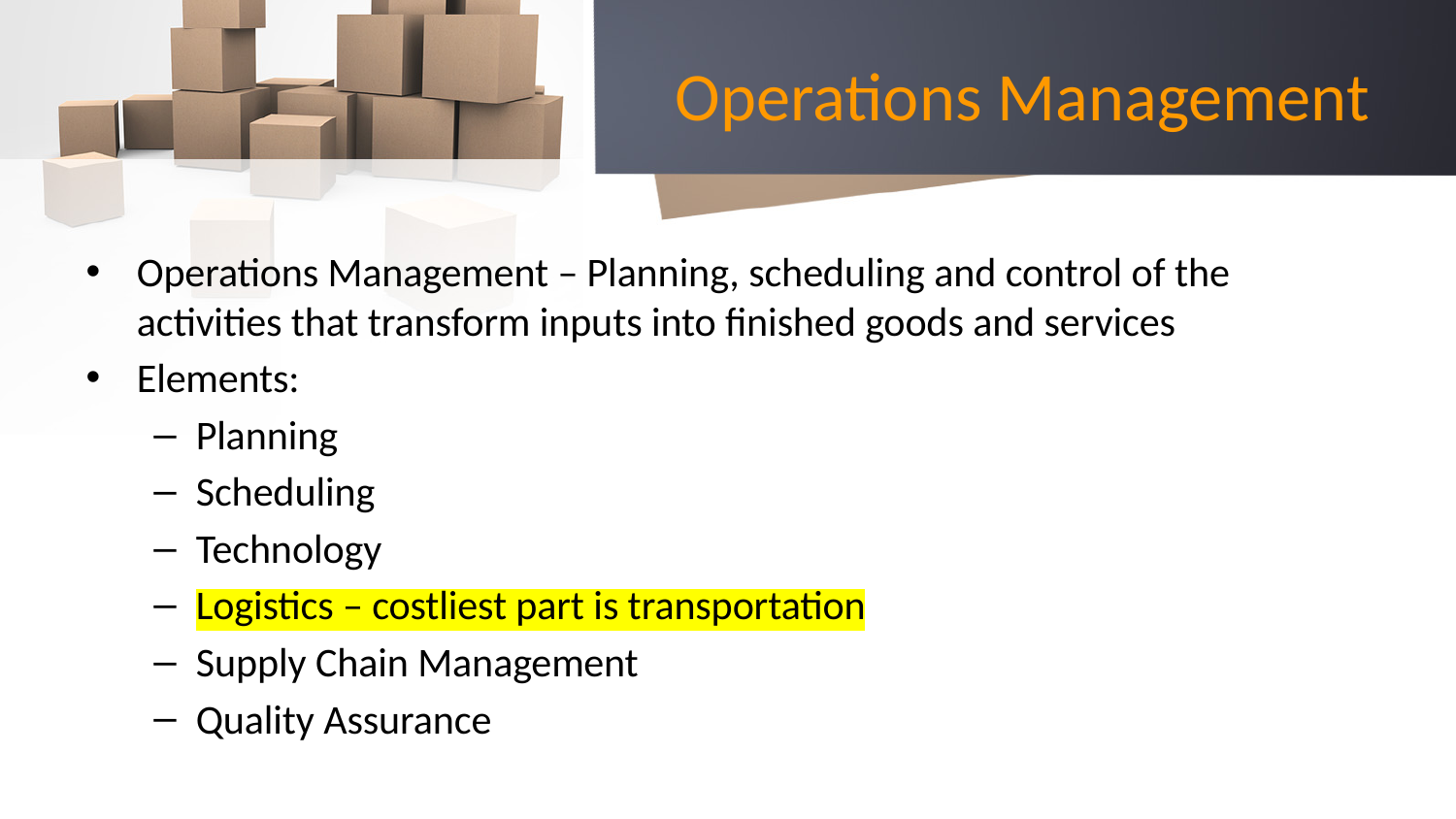

# Operations Management
Operations Management – Planning, scheduling and control of the activities that transform inputs into finished goods and services
Elements:
Planning
Scheduling
Technology
Logistics – costliest part is transportation
Supply Chain Management
Quality Assurance